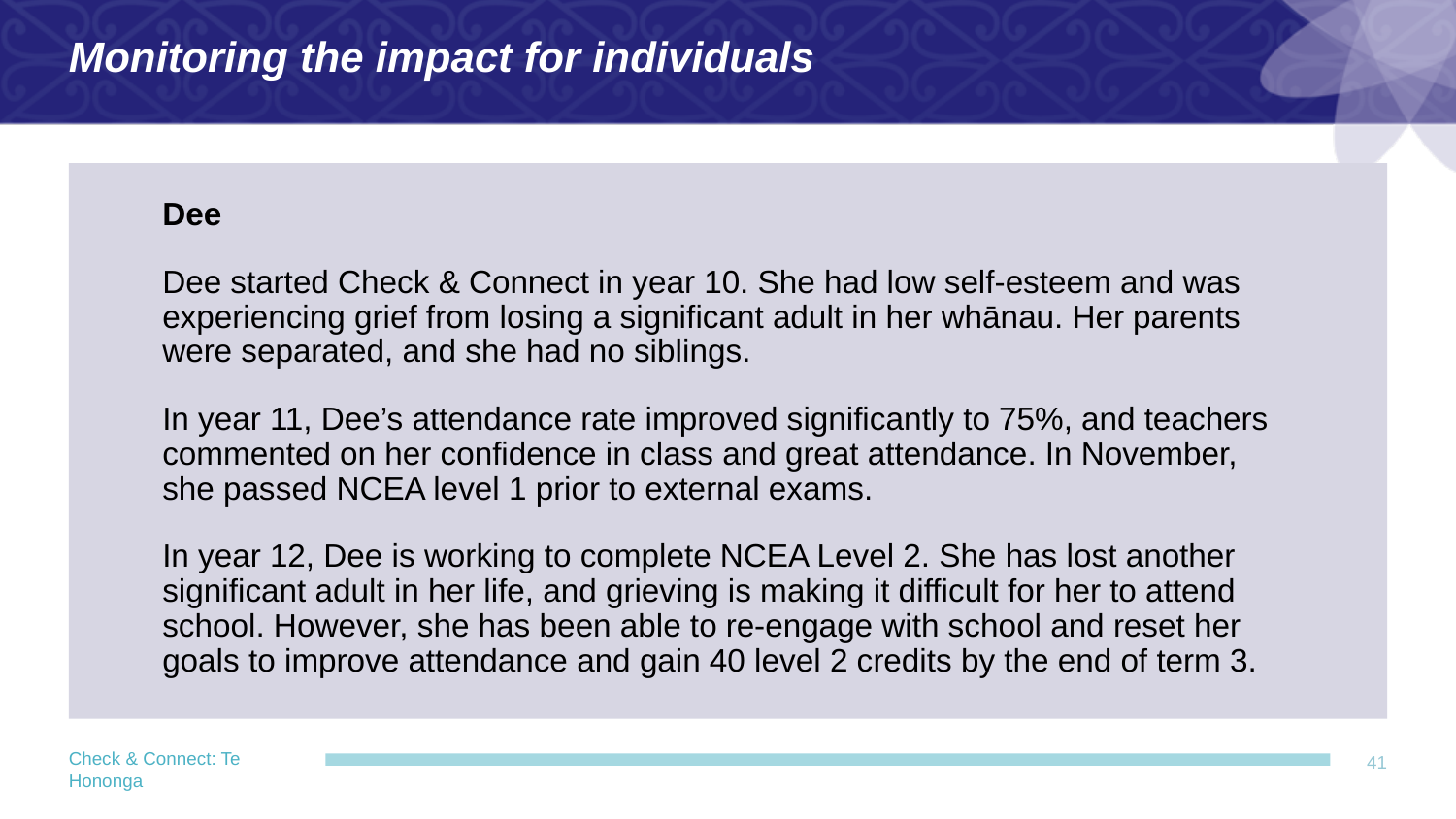

Monitoring the impact for individuals

Dee
Dee started Check & Connect in year 10. She had low self-esteem and was experiencing grief from losing a significant adult in her whānau. Her parents were separated, and she had no siblings.
In year 11, Dee’s attendance rate improved significantly to 75%, and teachers commented on her confidence in class and great attendance. In November, she passed NCEA level 1 prior to external exams.
In year 12, Dee is working to complete NCEA Level 2. She has lost another significant adult in her life, and grieving is making it difficult for her to attend school. However, she has been able to re-engage with school and reset her goals to improve attendance and gain 40 level 2 credits by the end of term 3.
41